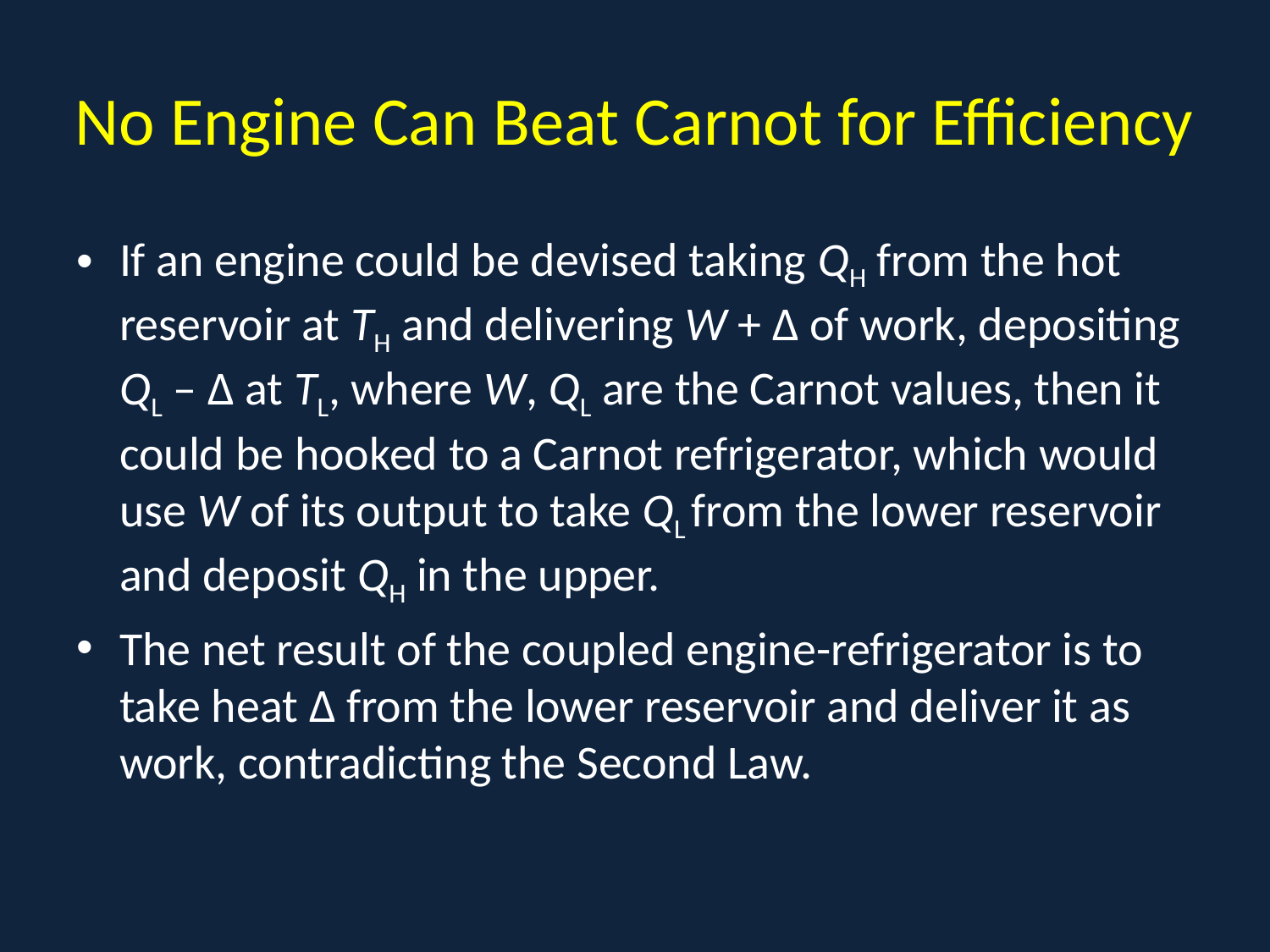

# No Engine Can Beat Carnot for Efficiency
If an engine could be devised taking QH from the hot reservoir at TH and delivering W + Δ of work, depositing QL – Δ at TL, where W, QL are the Carnot values, then it could be hooked to a Carnot refrigerator, which would use W of its output to take QL from the lower reservoir and deposit QH in the upper.
The net result of the coupled engine-refrigerator is to take heat Δ from the lower reservoir and deliver it as work, contradicting the Second Law.